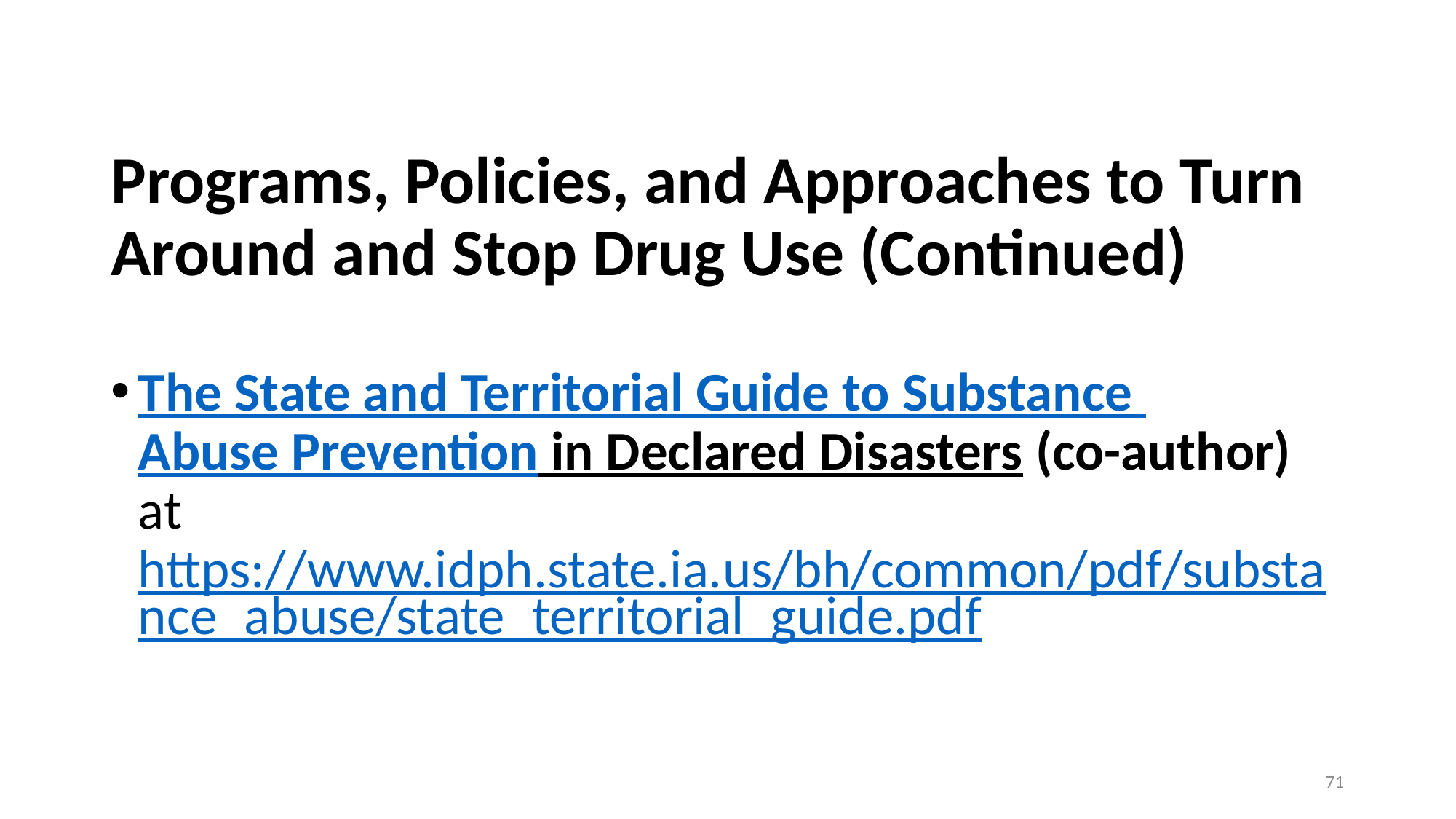

# Programs, Policies, and Approaches to Turn Around and Stop Drug Use (Continued)

The State and Territorial Guide to Substance Abuse Prevention in Declared Disasters (co-author) at https://www.idph.state.ia.us/bh/common/pdf/substance_abuse/state_territorial_guide.pdf

71